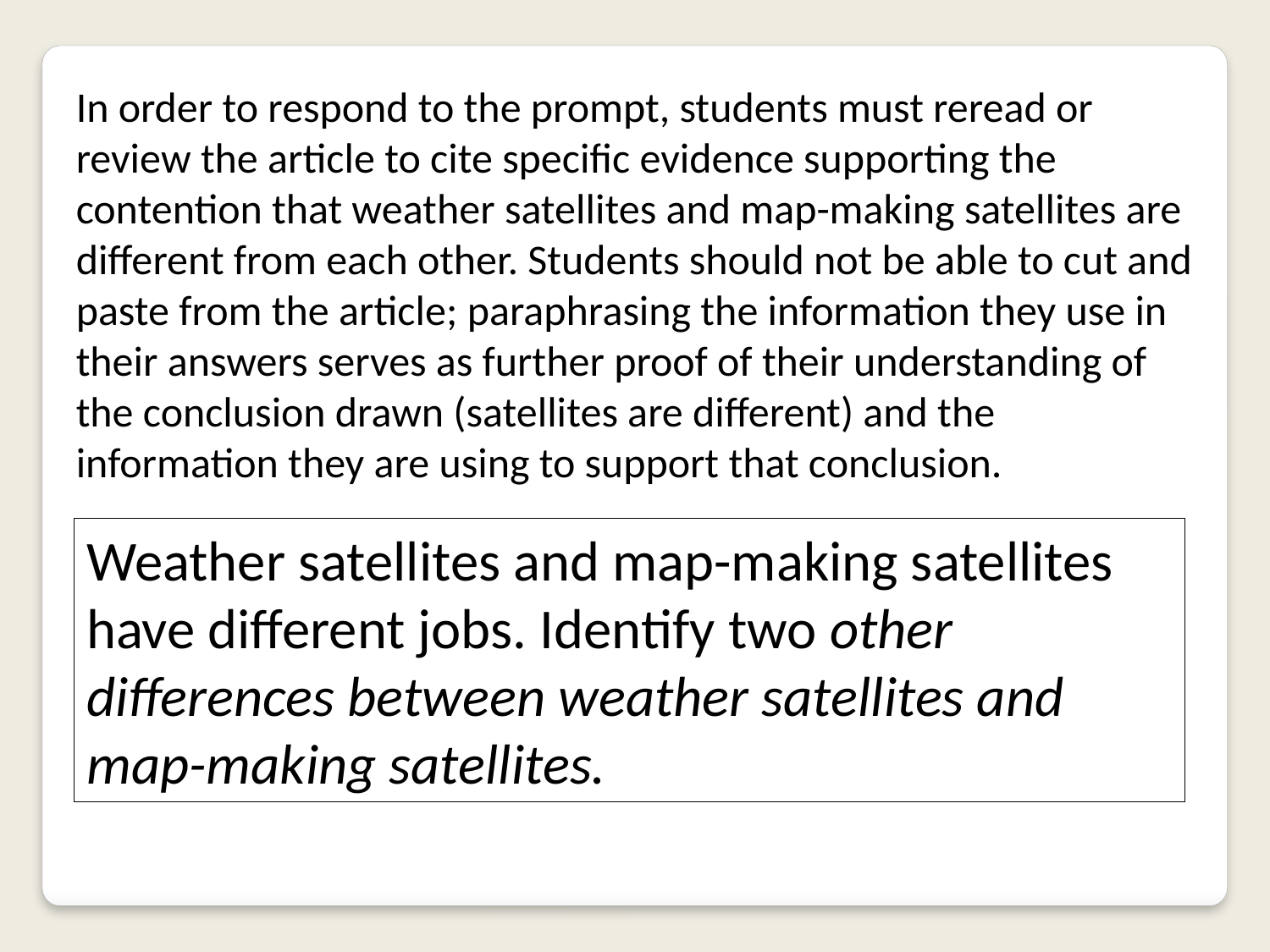

In order to respond to the prompt, students must reread or review the article to cite specific evidence supporting the contention that weather satellites and map-making satellites are different from each other. Students should not be able to cut and paste from the article; paraphrasing the information they use in their answers serves as further proof of their understanding of the conclusion drawn (satellites are different) and the information they are using to support that conclusion.
Weather satellites and map-making satellites have different jobs. Identify two other differences between weather satellites and map-making satellites.